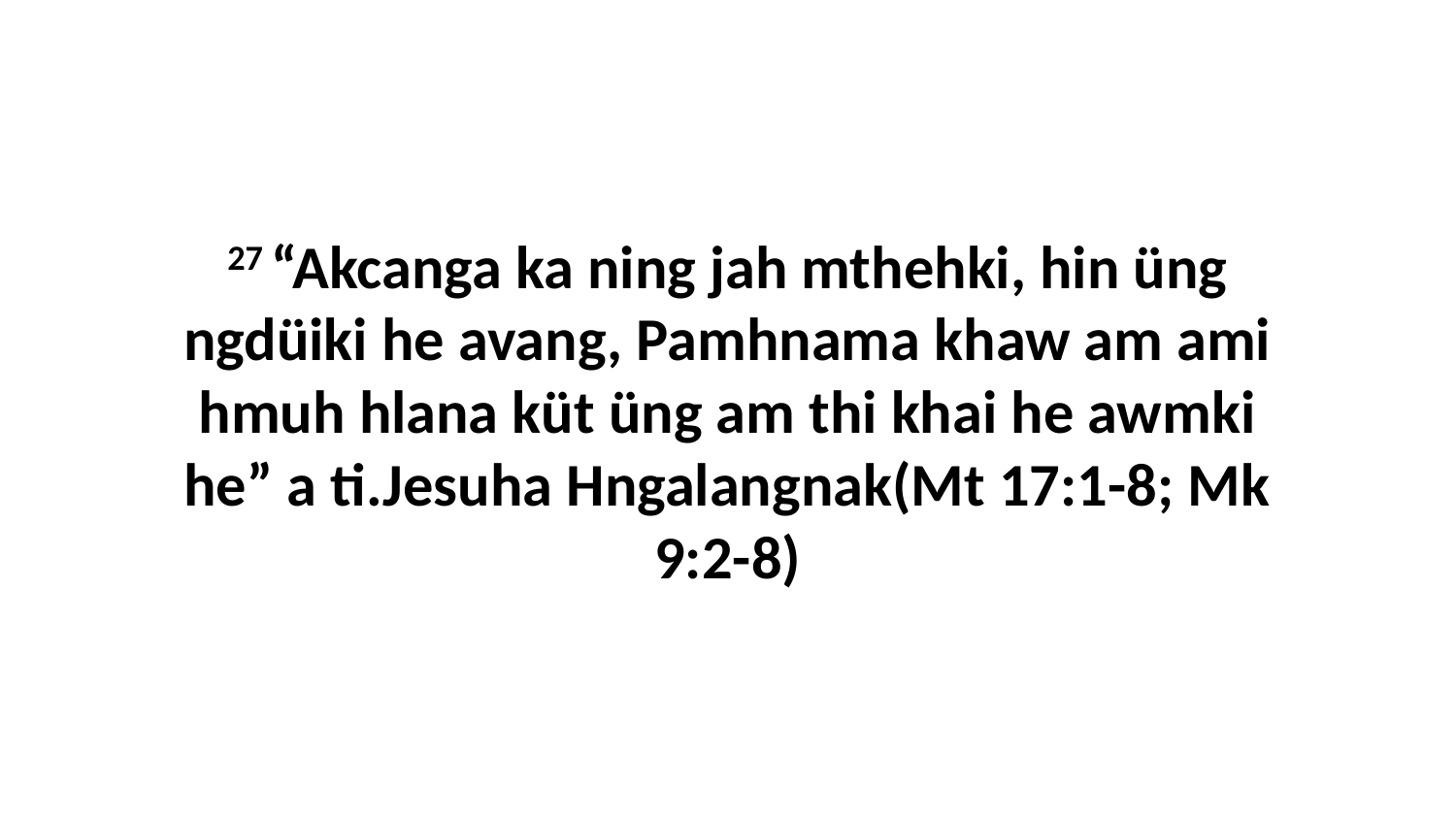

27 “Akcanga ka ning jah mthehki, hin üng ngdüiki he avang, Pamhnama khaw am ami hmuh hlana küt üng am thi khai he awmki he” a ti.Jesuha Hngalangnak(Mt 17:1-8; Mk 9:2-8)